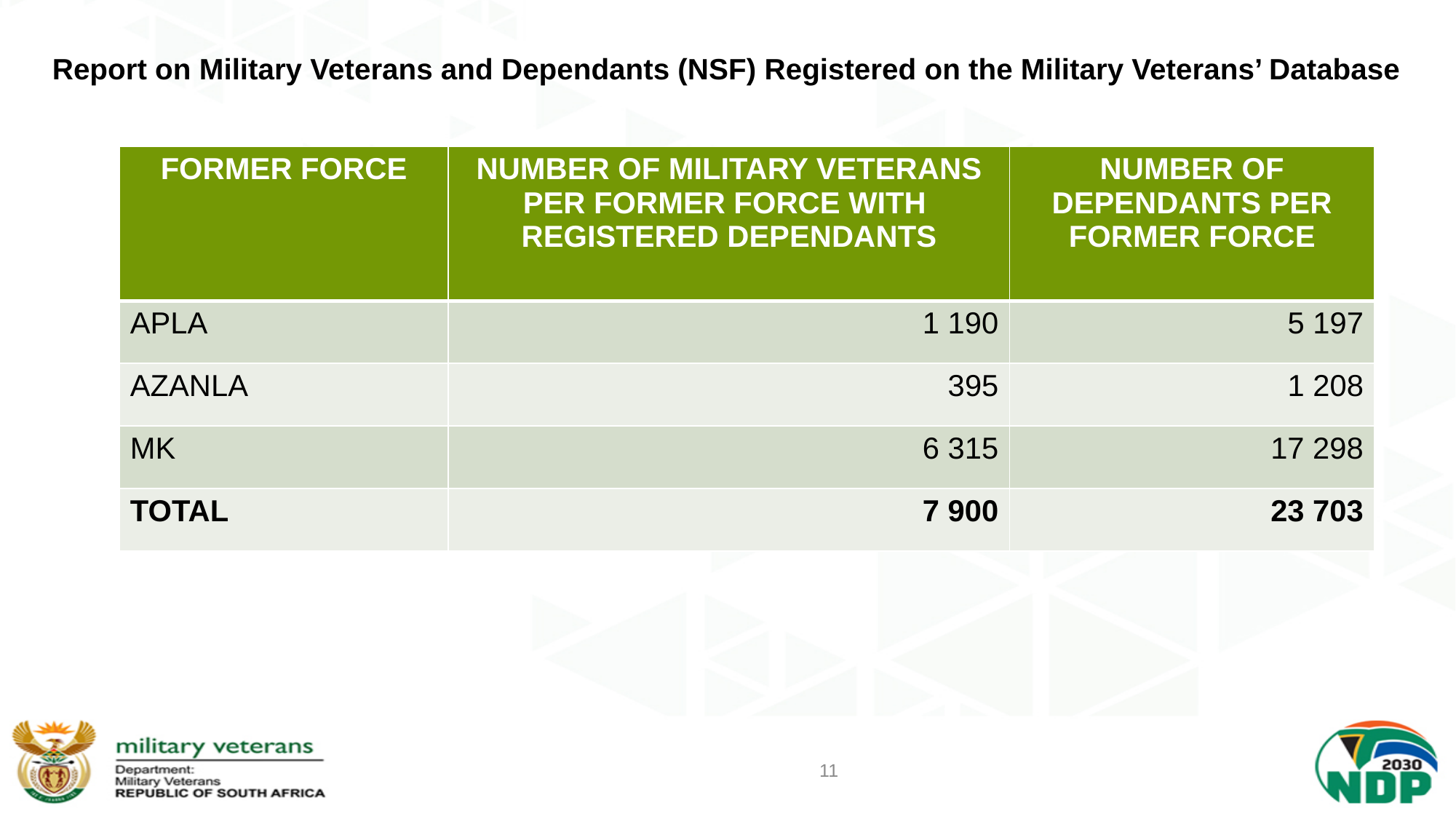

# Report on Military Veterans and Dependants (NSF) Registered on the Military Veterans’ Database
| FORMER FORCE | NUMBER OF MILITARY VETERANS PER FORMER FORCE WITH REGISTERED DEPENDANTS | NUMBER OF DEPENDANTS PER FORMER FORCE |
| --- | --- | --- |
| APLA | 1 190 | 5 197 |
| AZANLA | 395 | 1 208 |
| MK | 6 315 | 17 298 |
| TOTAL | 7 900 | 23 703 |
11